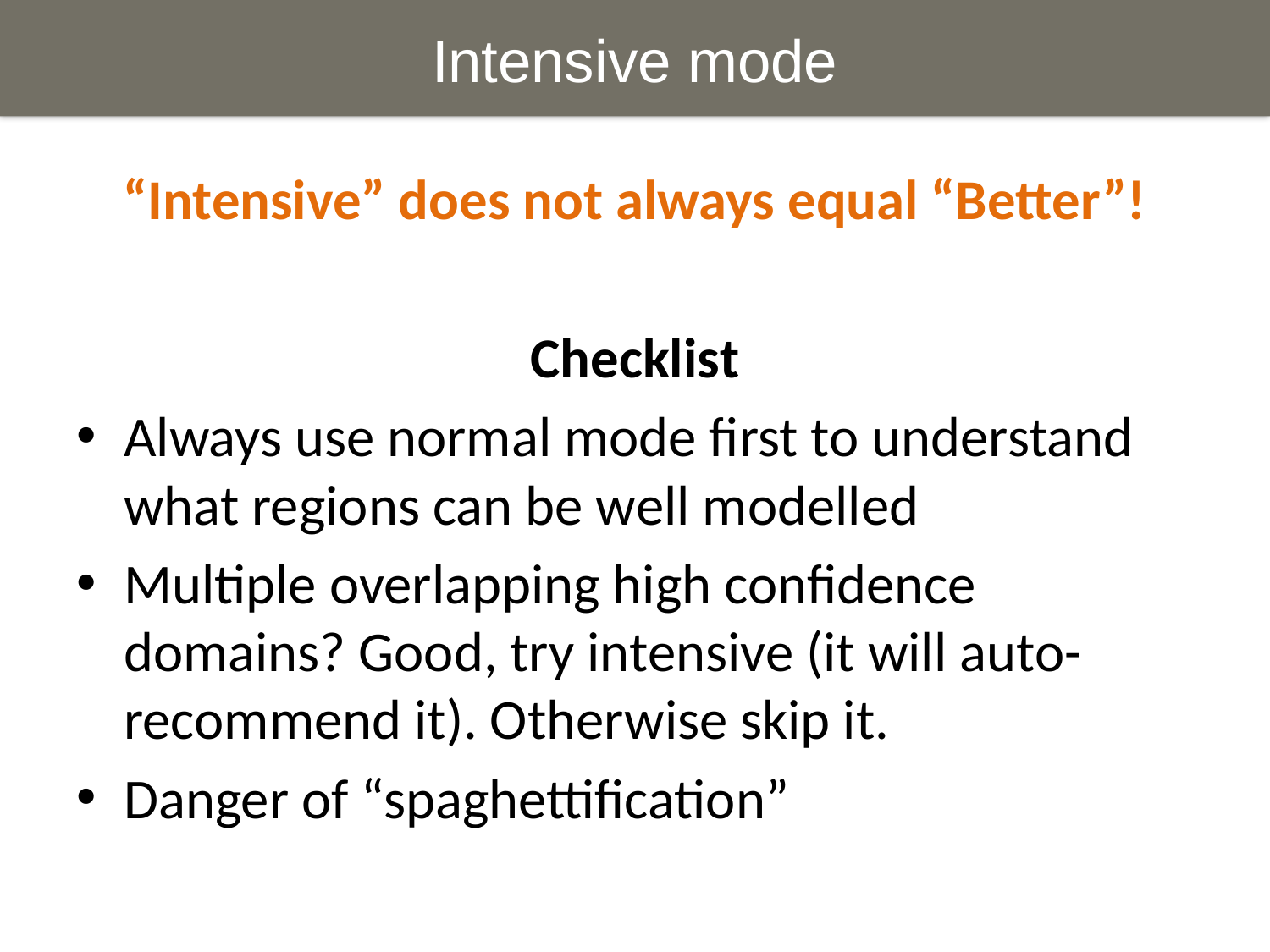

Intensive mode
“Intensive” does not always equal “Better”!

Checklist
Always use normal mode first to understand what regions can be well modelled
Multiple overlapping high confidence domains? Good, try intensive (it will auto-recommend it). Otherwise skip it.
Danger of “spaghettification”